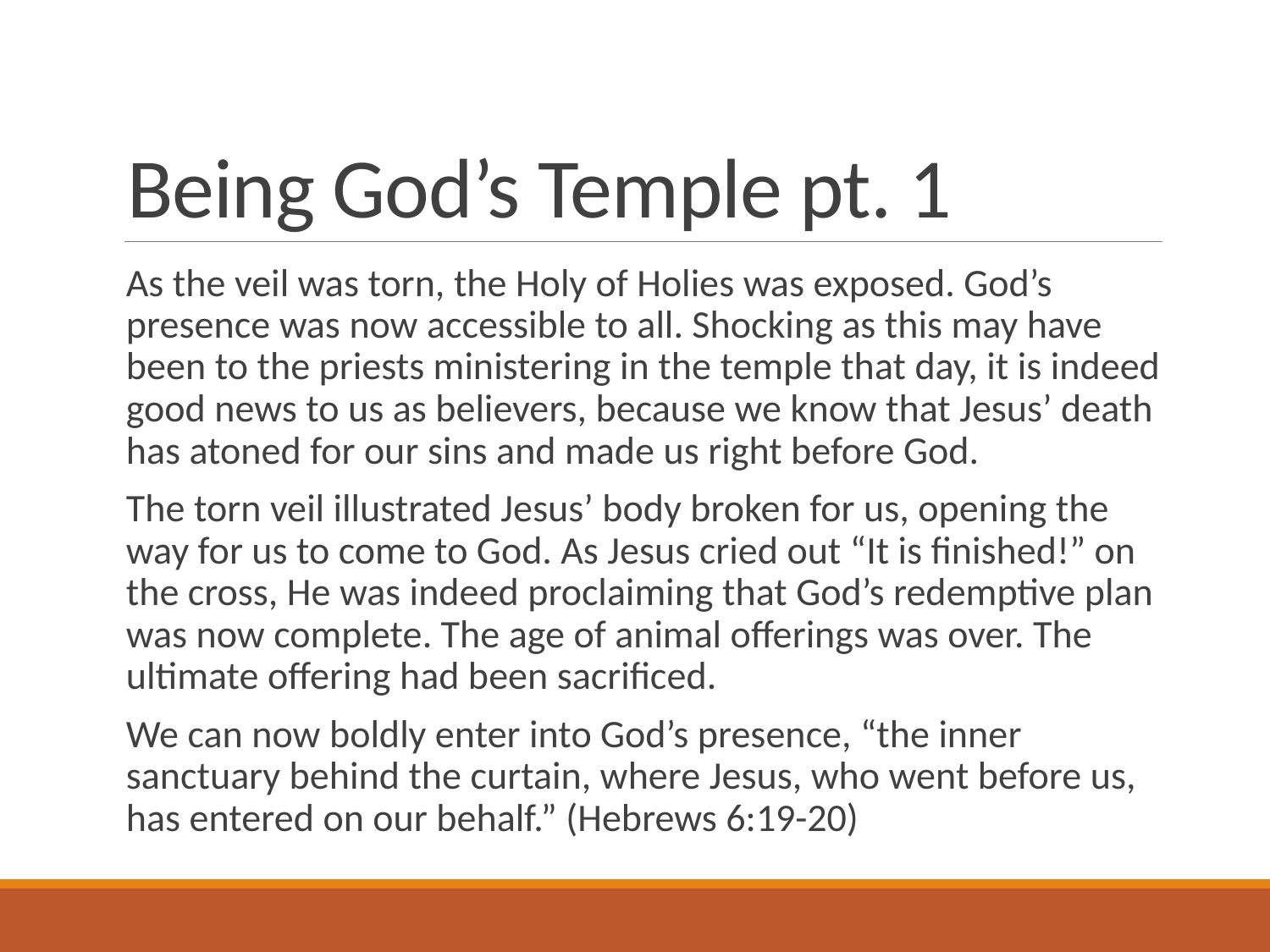

# Being God’s Temple pt. 1
As the veil was torn, the Holy of Holies was exposed. God’s presence was now accessible to all. Shocking as this may have been to the priests ministering in the temple that day, it is indeed good news to us as believers, because we know that Jesus’ death has atoned for our sins and made us right before God.
The torn veil illustrated Jesus’ body broken for us, opening the way for us to come to God. As Jesus cried out “It is finished!” on the cross, He was indeed proclaiming that God’s redemptive plan was now complete. The age of animal offerings was over. The ultimate offering had been sacrificed.
We can now boldly enter into God’s presence, “the inner sanctuary behind the curtain, where Jesus, who went before us, has entered on our behalf.” (Hebrews 6:19-20)